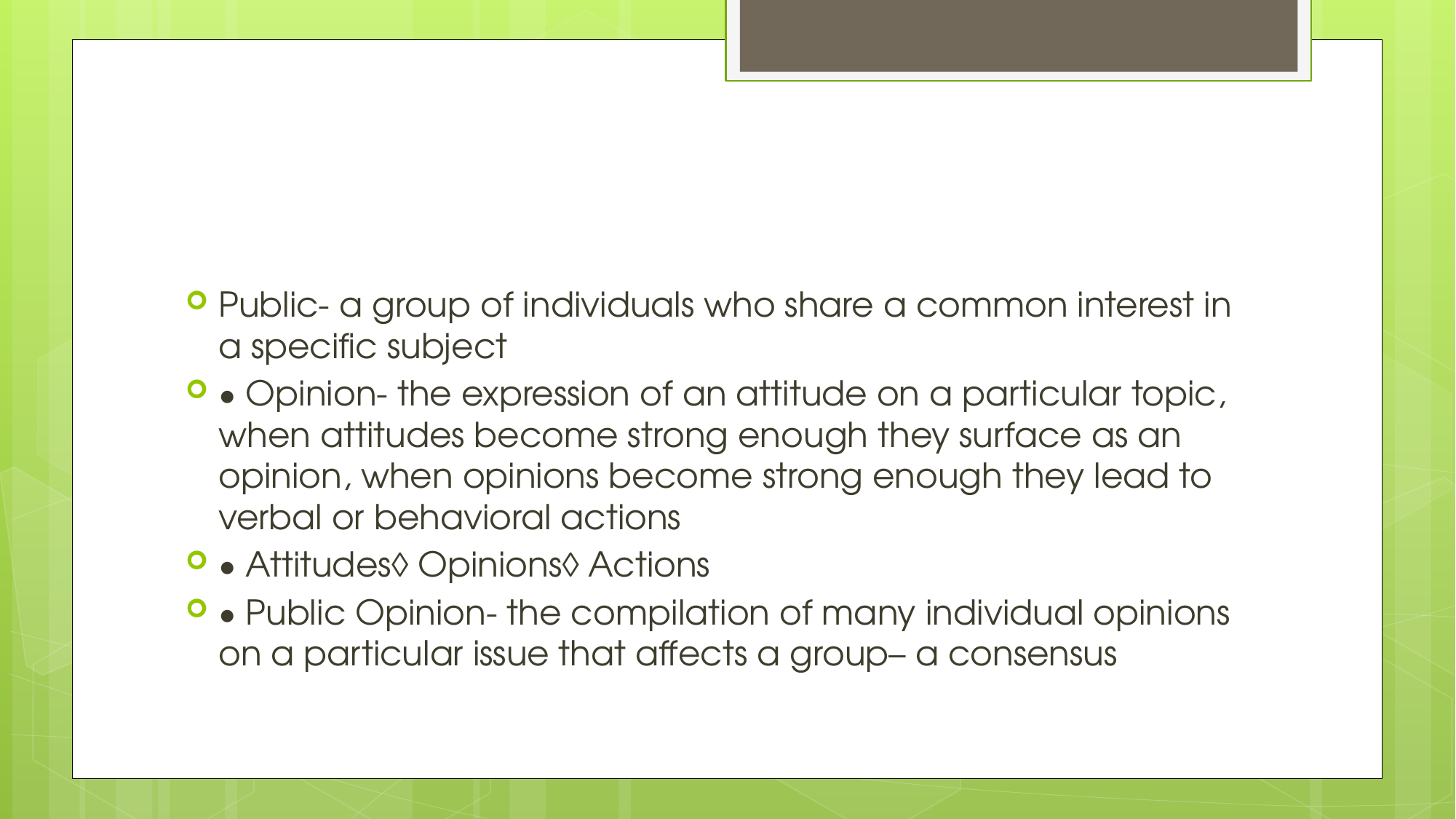

#
Public- a group of individuals who share a common interest in a specific subject
• Opinion- the expression of an attitude on a particular topic, when attitudes become strong enough they surface as an opinion, when opinions become strong enough they lead to verbal or behavioral actions
• Attitudes◊ Opinions◊ Actions
• Public Opinion- the compilation of many individual opinions on a particular issue that affects a group– a consensus